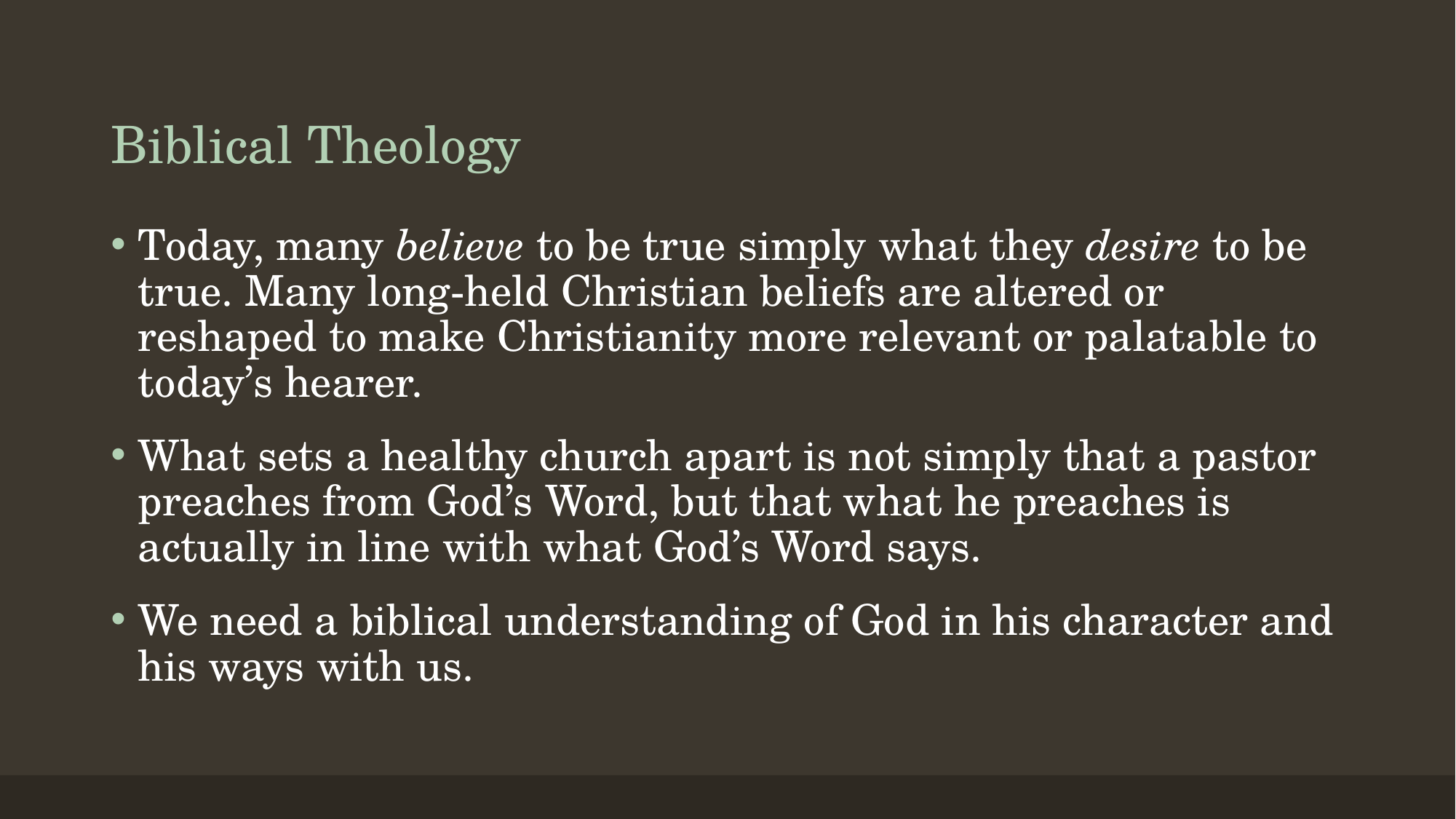

# Biblical Theology
Today, many believe to be true simply what they desire to be true. Many long-held Christian beliefs are altered or reshaped to make Christianity more relevant or palatable to today’s hearer.
What sets a healthy church apart is not simply that a pastor preaches from God’s Word, but that what he preaches is actually in line with what God’s Word says.
We need a biblical understanding of God in his character and his ways with us.